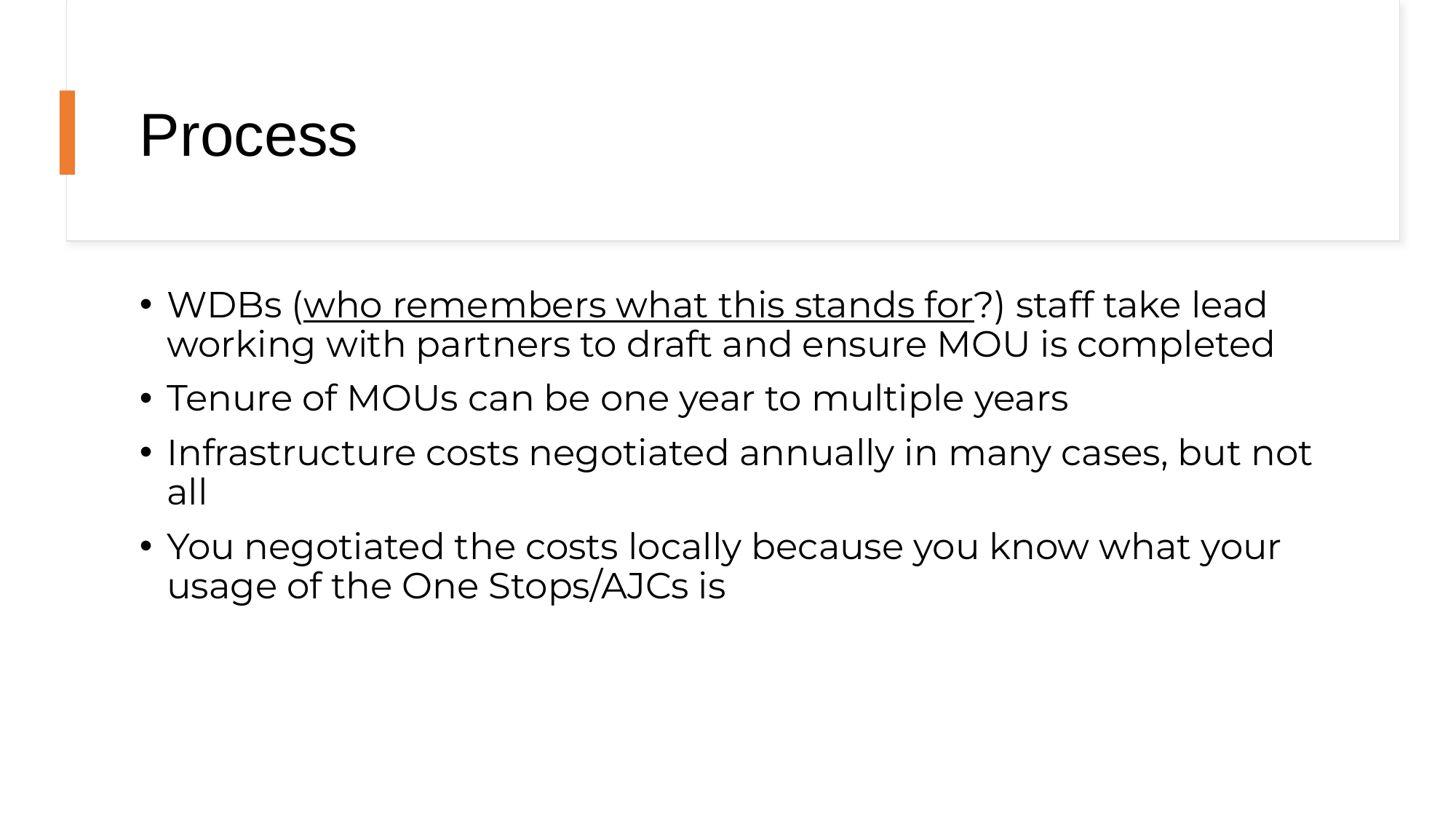

Process
WDBs (who remembers what this stands for?) staff take lead working with partners to draft and ensure MOU is completed
Tenure of MOUs can be one year to multiple years
Infrastructure costs negotiated annually in many cases, but not all
You negotiated the costs locally because you know what your usage of the One Stops/AJCs is
5